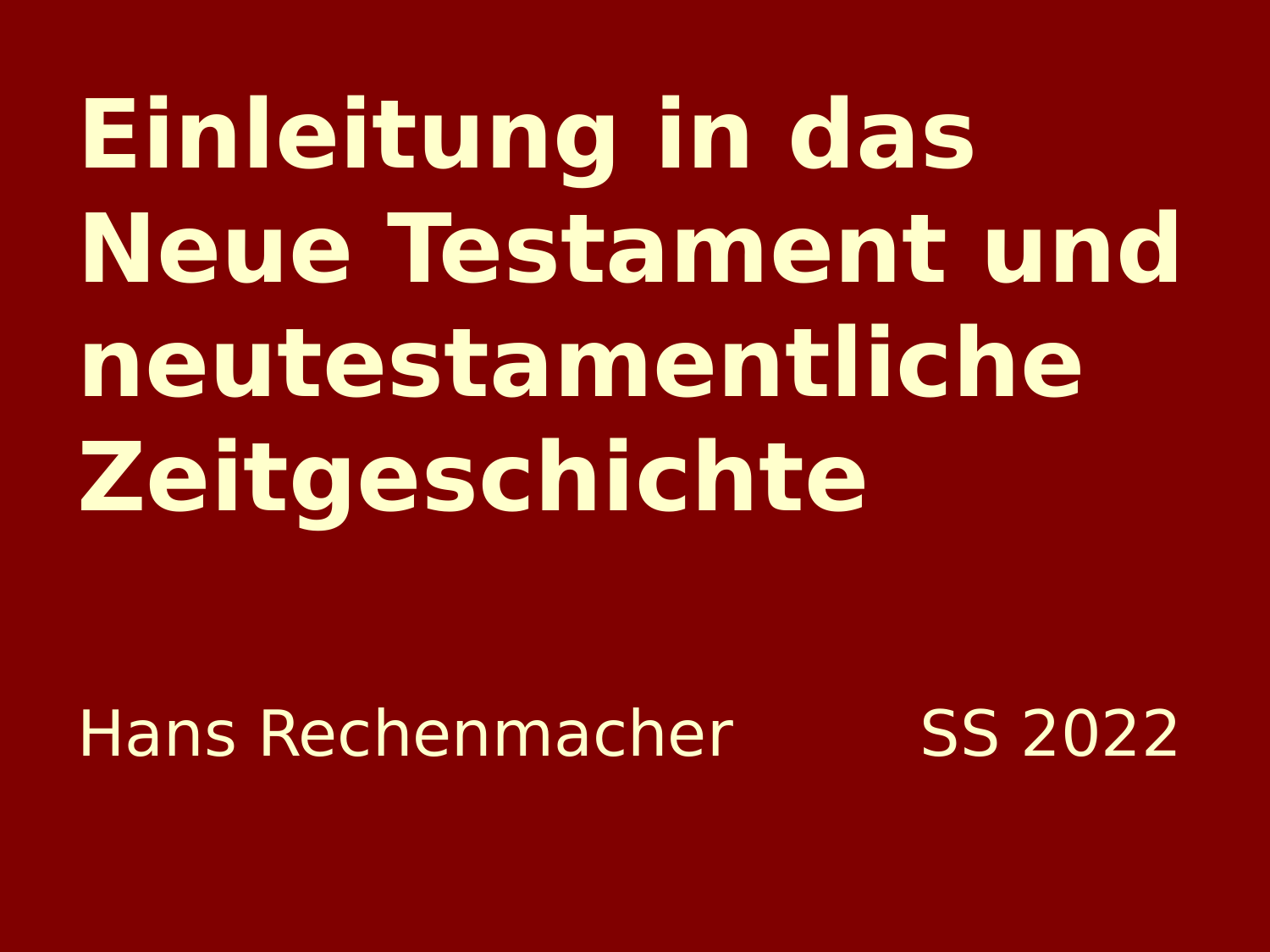

Einleitung in das Neue Testament und neutestamentliche Zeitgeschichte

Hans Rechenmacher	    SS 2022